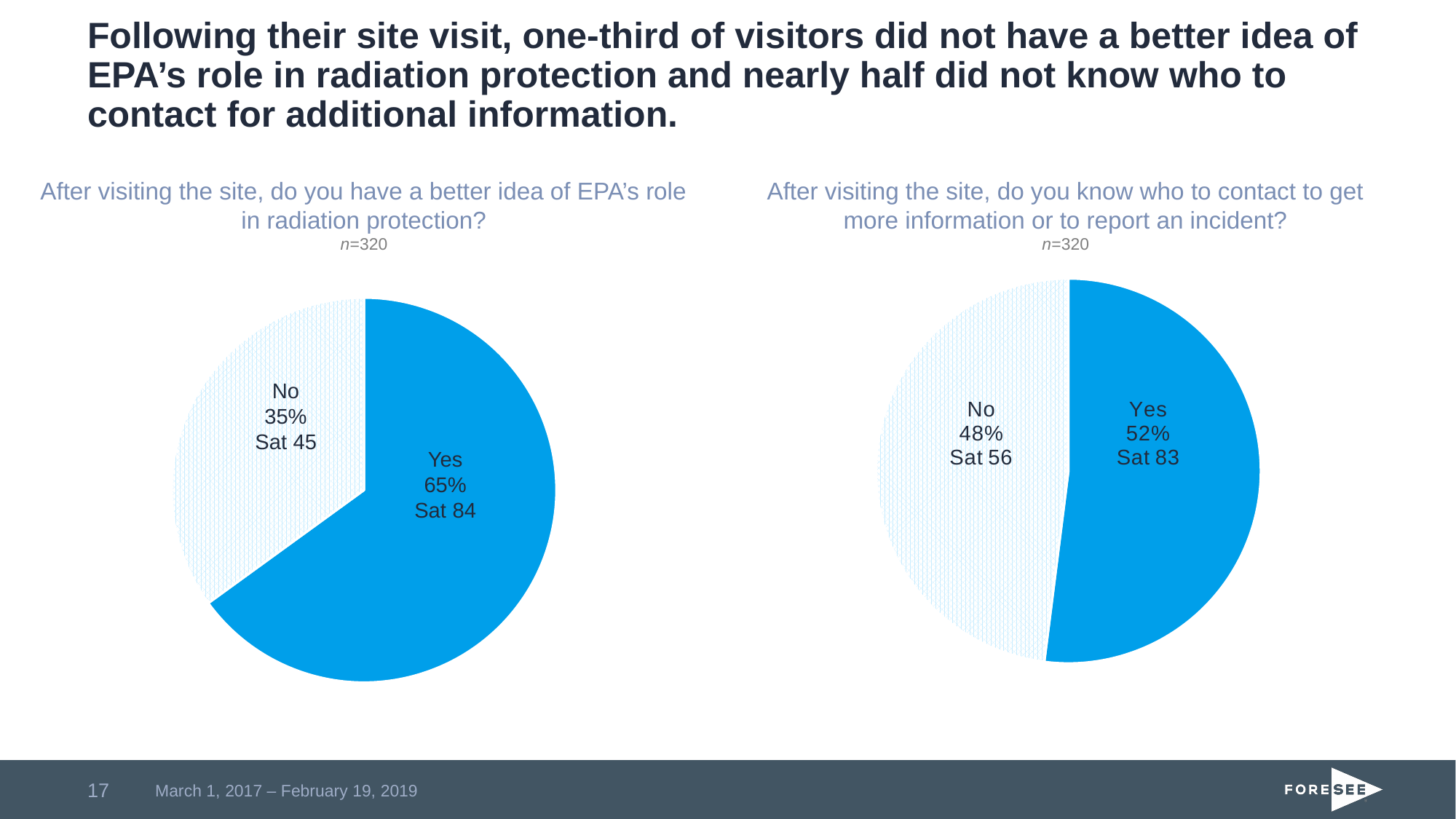

# Following their site visit, one-third of visitors did not have a better idea of EPA’s role in radiation protection and nearly half did not know who to contact for additional information.
After visiting the site, do you have a better idea of EPA’s role in radiation protection?
n=320

After visiting the site, do you know who to contact to get more information or to report an incident?
n=320

### Chart

| Category | Proportion |
|---|---|
| Yes | 0.52 |
| No | 0.48 |

### Chart

| Category | Proportion |
|---|---|
| Yes | 0.65 |
| No | 0.35 |
No
35%
Sat 45
Yes
65%
Sat 84
17
March 1, 2017 – February 19, 2019